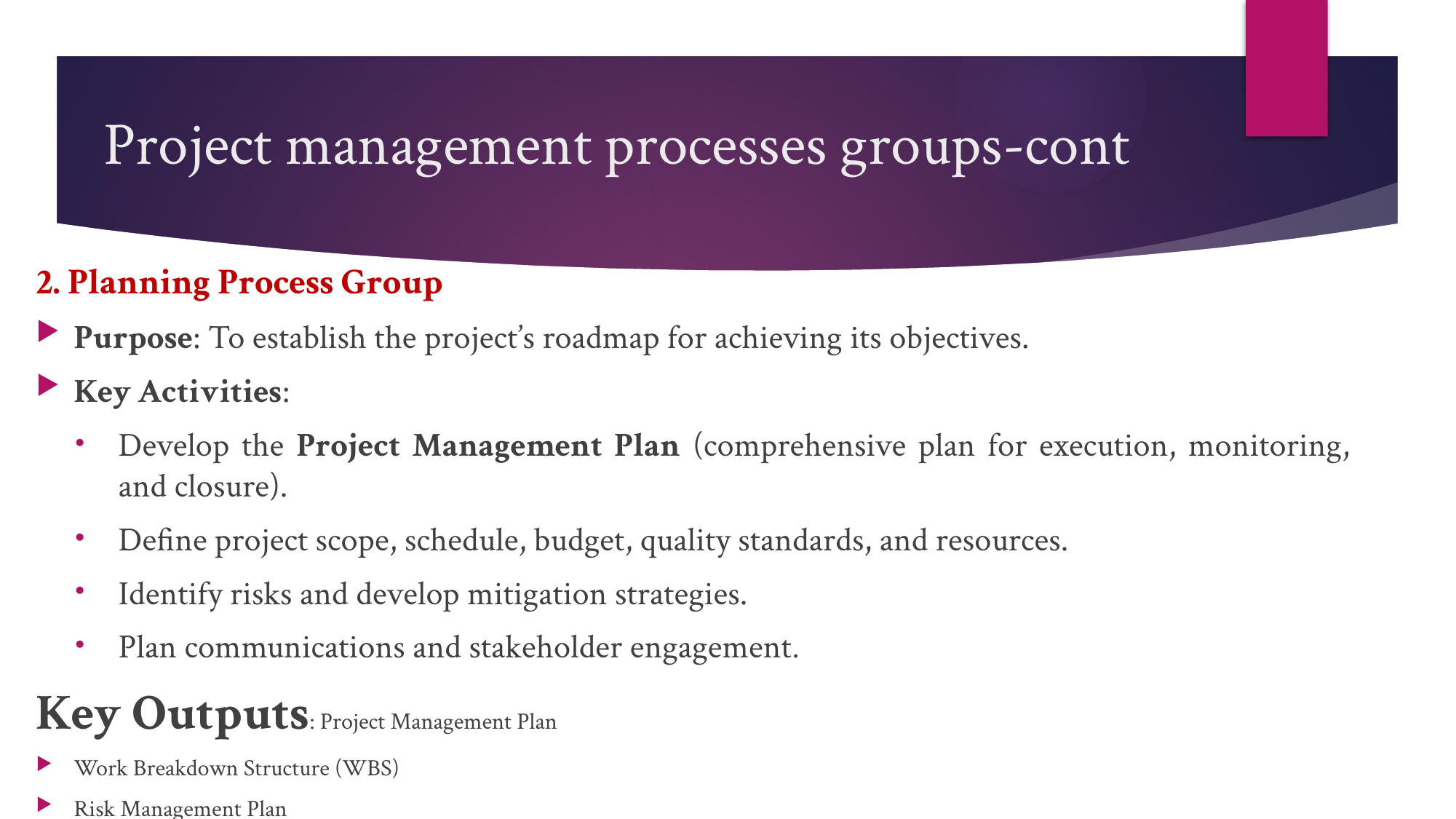

# Project management processes groups-cont
2. Planning Process Group
Purpose: To establish the project’s roadmap for achieving its objectives.
Key Activities:
Develop the Project Management Plan (comprehensive plan for execution, monitoring, and closure).
Define project scope, schedule, budget, quality standards, and resources.
Identify risks and develop mitigation strategies.
Plan communications and stakeholder engagement.
Key Outputs: Project Management Plan
Work Breakdown Structure (WBS)
Risk Management Plan
Schedule and Budget Baselines